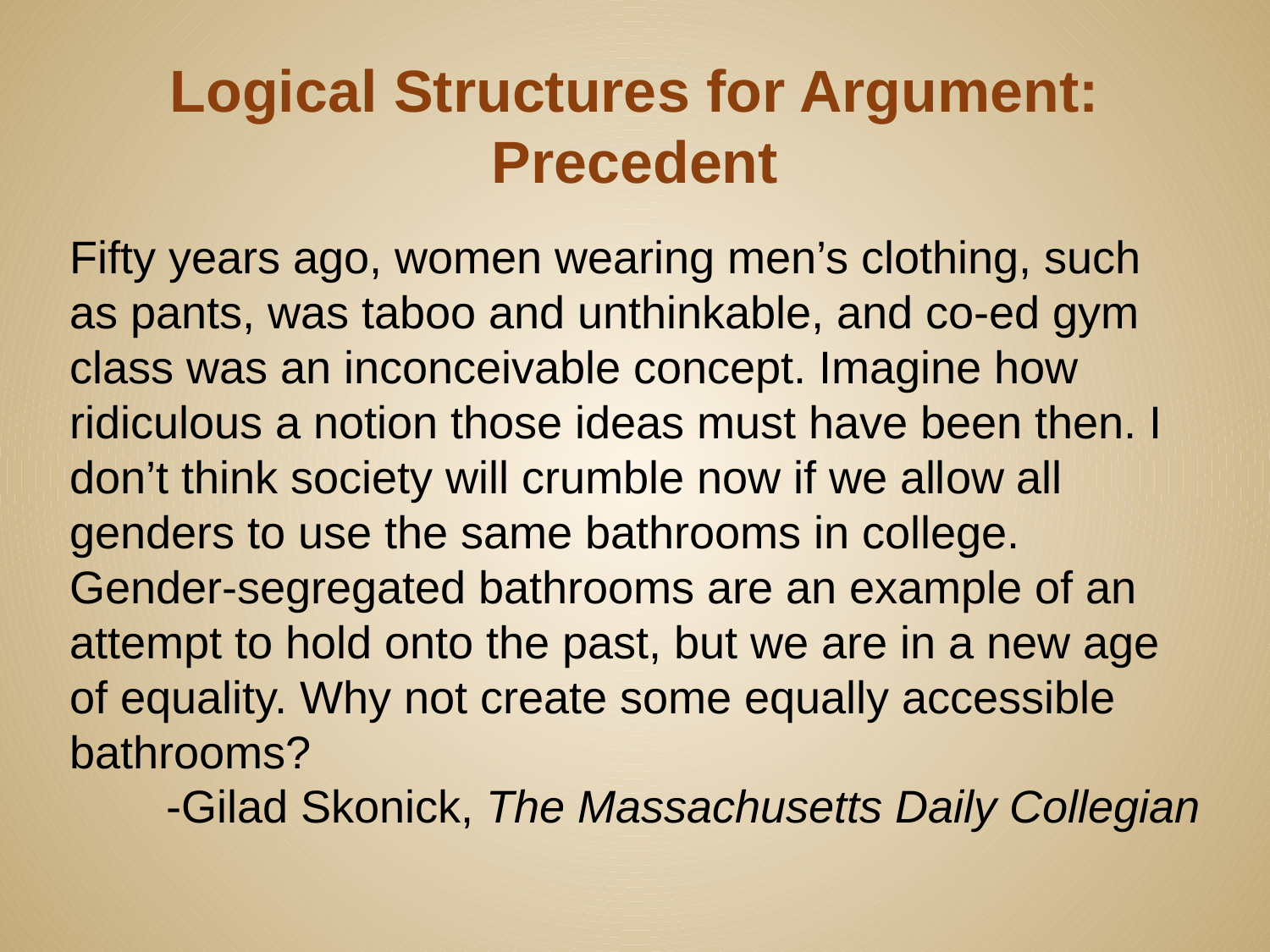

# Logical Structures for Argument: Precedent
Fifty years ago, women wearing men’s clothing, such as pants, was taboo and unthinkable, and co-ed gym class was an inconceivable concept. Imagine how ridiculous a notion those ideas must have been then. I don’t think society will crumble now if we allow all genders to use the same bathrooms in college. Gender-segregated bathrooms are an example of an attempt to hold onto the past, but we are in a new age of equality. Why not create some equally accessible bathrooms?
-Gilad Skonick, The Massachusetts Daily Collegian